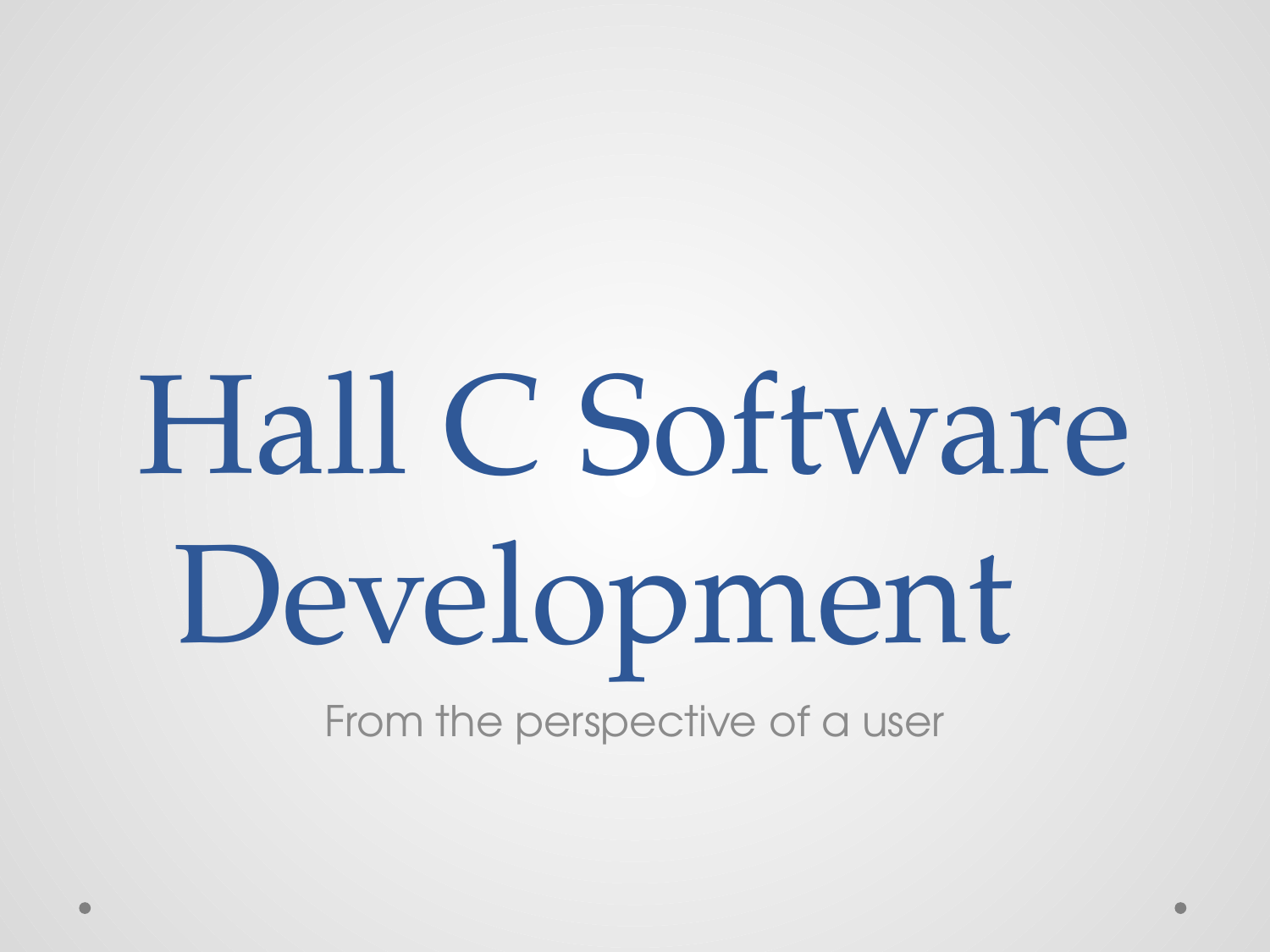

# Hall C Software Development
From the perspective of a user